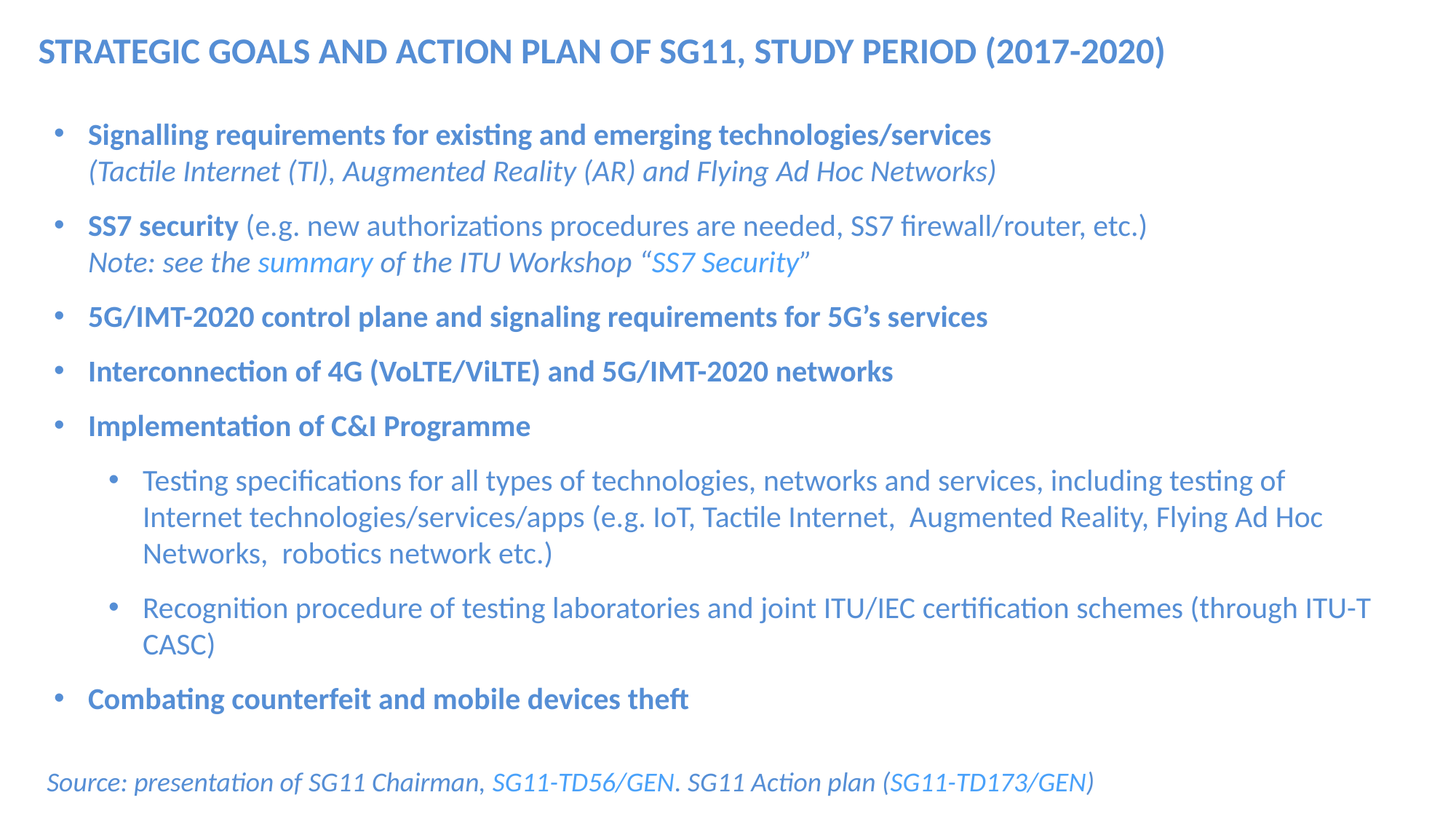

STRATEGIC GOALS AND ACTION PLAN OF SG11, STUDY PERIOD (2017-2020)
Signalling requirements for existing and emerging technologies/services
(Tactile Internet (TI), Augmented Reality (AR) and Flying Ad Hoc Networks)
SS7 security (e.g. new authorizations procedures are needed, SS7 firewall/router, etc.)
Note: see the summary of the ITU Workshop “SS7 Security”
5G/IMT-2020 control plane and signaling requirements for 5G’s services
Interconnection of 4G (VoLTE/ViLTE) and 5G/IMT-2020 networks
Implementation of C&I Programme
Testing specifications for all types of technologies, networks and services, including testing of Internet technologies/services/apps (e.g. IoT, Tactile Internet,  Augmented Reality, Flying Ad Hoc Networks,  robotics network etc.)
Recognition procedure of testing laboratories and joint ITU/IEC certification schemes (through ITU-T CASC)
Combating counterfeit and mobile devices theft
Source: presentation of SG11 Chairman, SG11-TD56/GEN. SG11 Action plan (SG11-TD173/GEN)